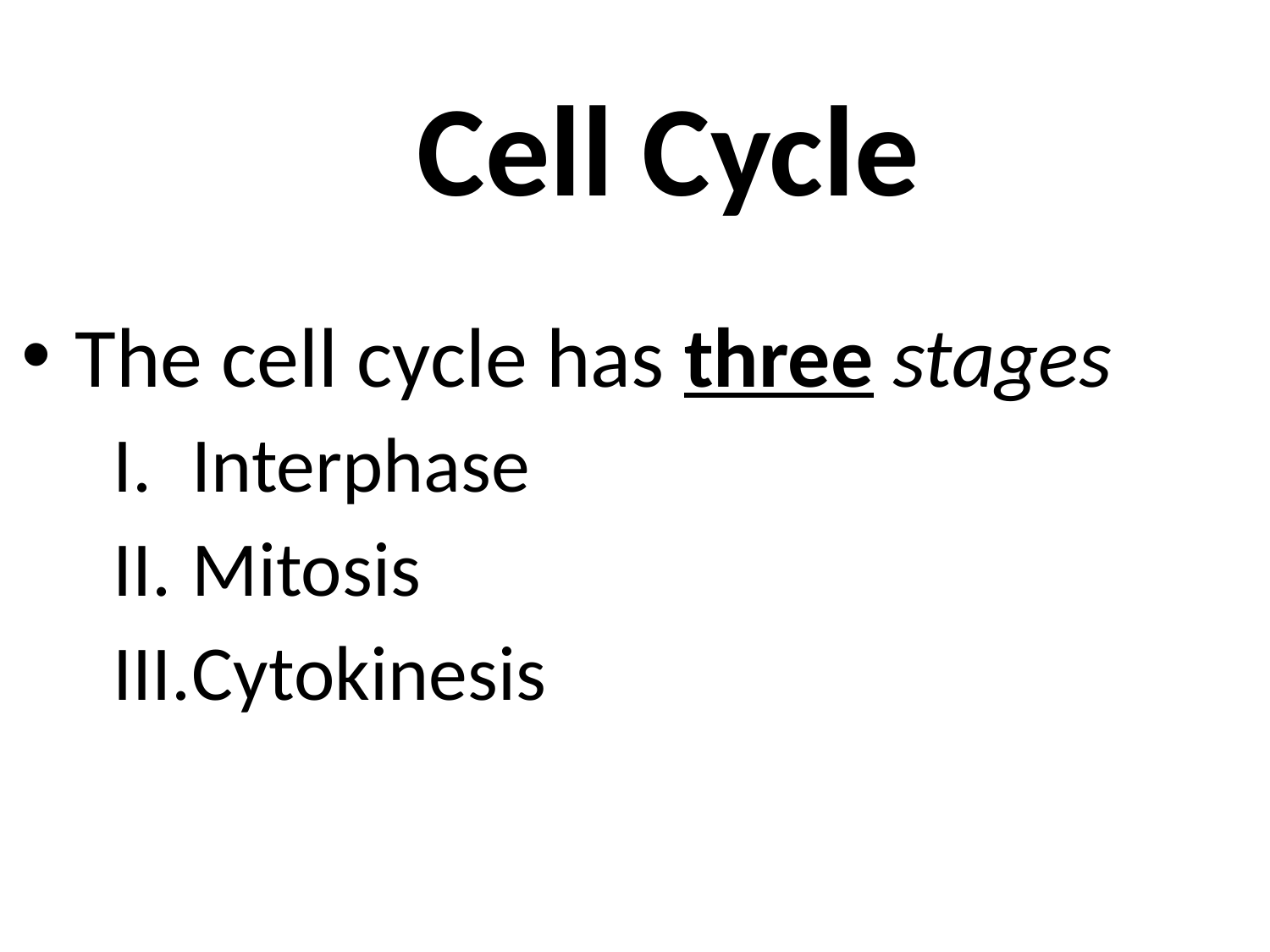

# Cell Cycle
The cell cycle has three stages
Interphase
Mitosis
Cytokinesis